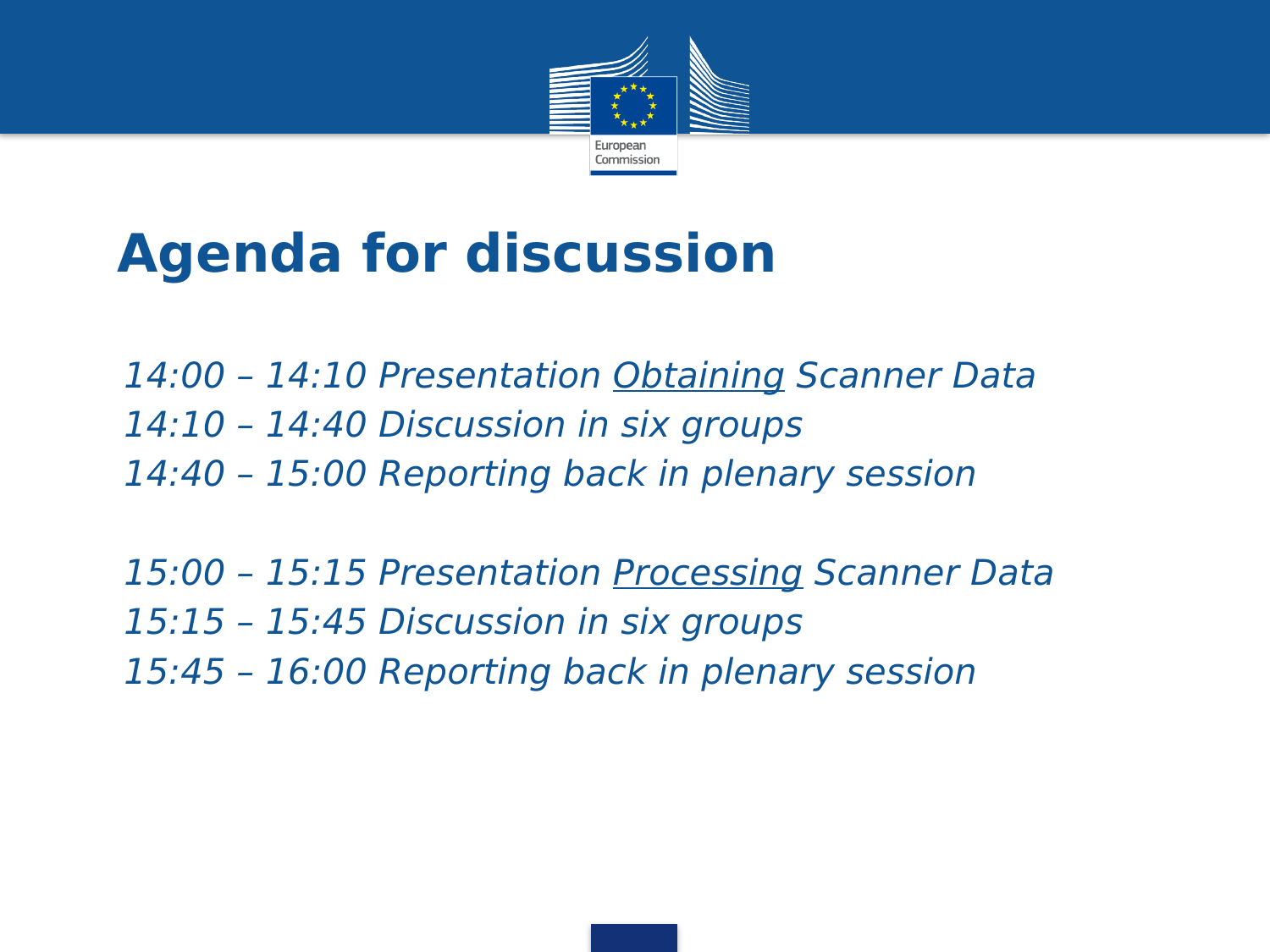

# Agenda for discussion
14:00 – 14:10 Presentation Obtaining Scanner Data
14:10 – 14:40 Discussion in six groups
14:40 – 15:00 Reporting back in plenary session

15:00 – 15:15 Presentation Processing Scanner Data
15:15 – 15:45 Discussion in six groups
15:45 – 16:00 Reporting back in plenary session